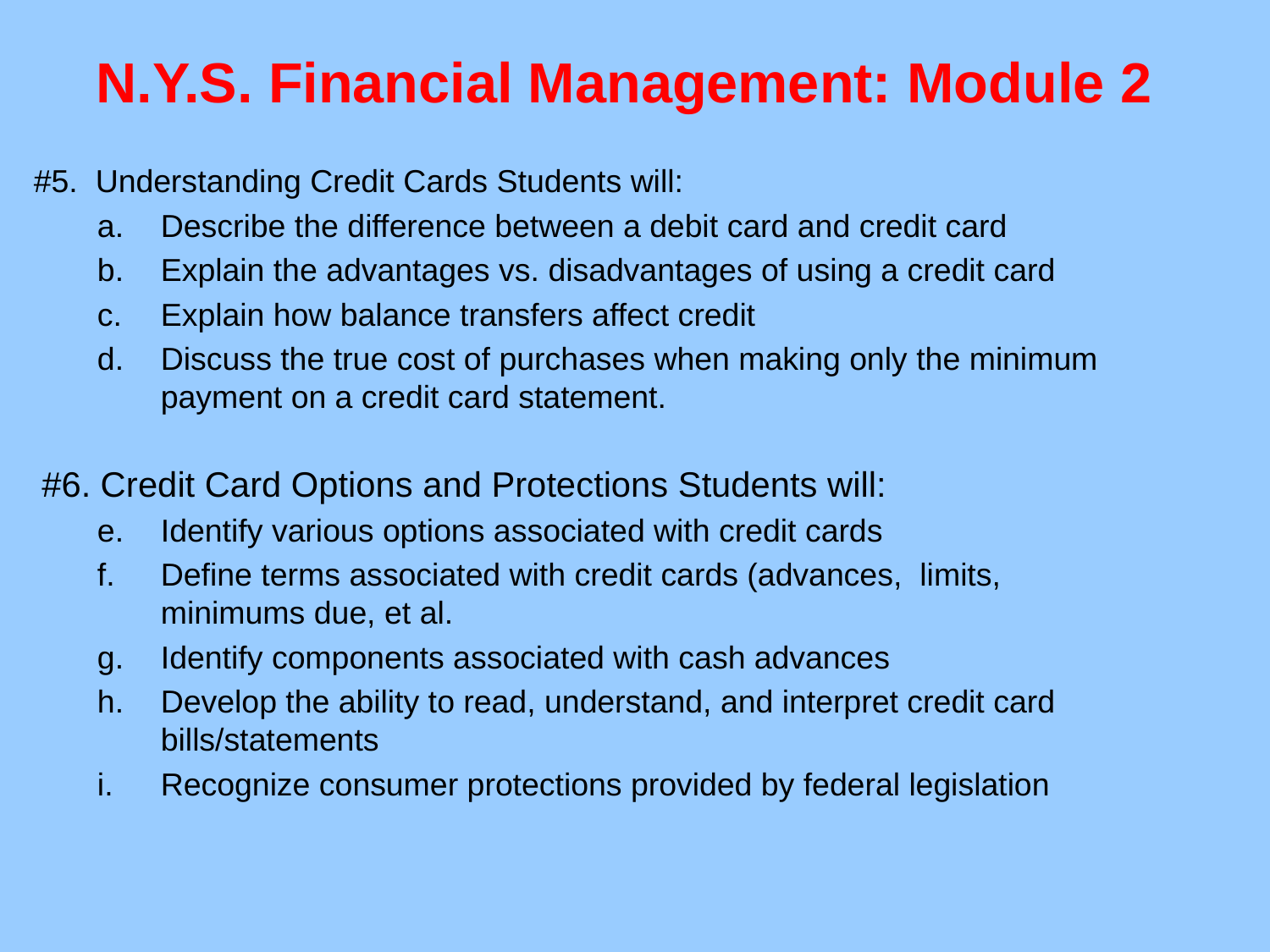

# N.Y.S. Financial Management: Module 2
#5.  Understanding Credit Cards Students will:
Describe the difference between a debit card and credit card
Explain the advantages vs. disadvantages of using a credit card
Explain how balance transfers affect credit
Discuss the true cost of purchases when making only the minimum payment on a credit card statement.

#6. Credit Card Options and Protections Students will:
Identify various options associated with credit cards
Define terms associated with credit cards (advances,  limits, minimums due, et al.
Identify components associated with cash advances
Develop the ability to read, understand, and interpret credit card bills/statements
Recognize consumer protections provided by federal legislation